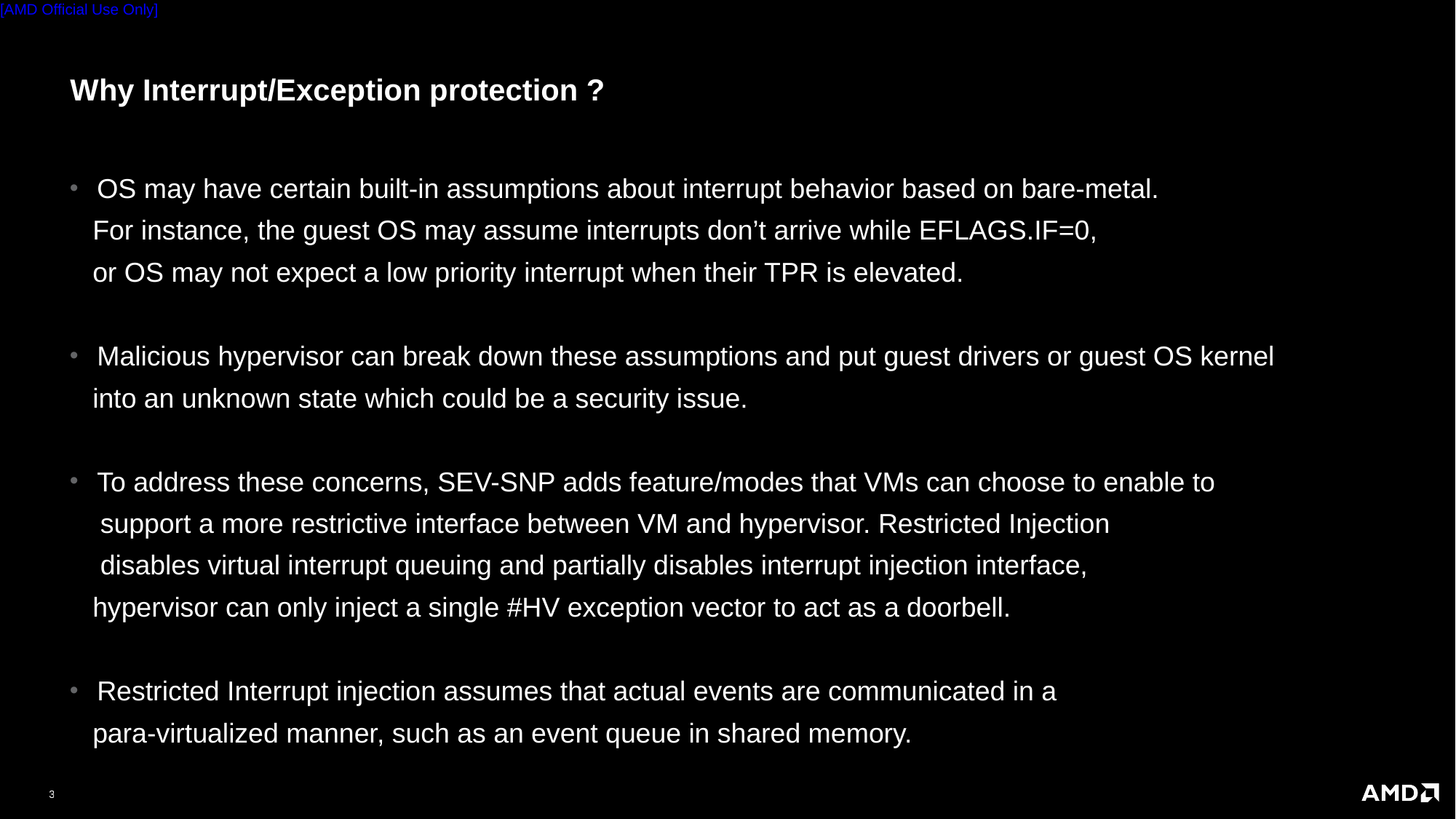

# Why Interrupt/Exception protection ?
OS may have certain built-in assumptions about interrupt behavior based on bare-metal.
   For instance, the guest OS may assume interrupts don’t arrive while EFLAGS.IF=0,
   or OS may not expect a low priority interrupt when their TPR is elevated.

Malicious hypervisor can break down these assumptions and put guest drivers or guest OS kernel
   into an unknown state which could be a security issue.

To address these concerns, SEV-SNP adds feature/modes that VMs can choose to enable to
    support a more restrictive interface between VM and hypervisor. Restricted Injection
    disables virtual interrupt queuing and partially disables interrupt injection interface,
   hypervisor can only inject a single #HV exception vector to act as a doorbell.

Restricted Interrupt injection assumes that actual events are communicated in a
   para-virtualized manner, such as an event queue in shared memory.